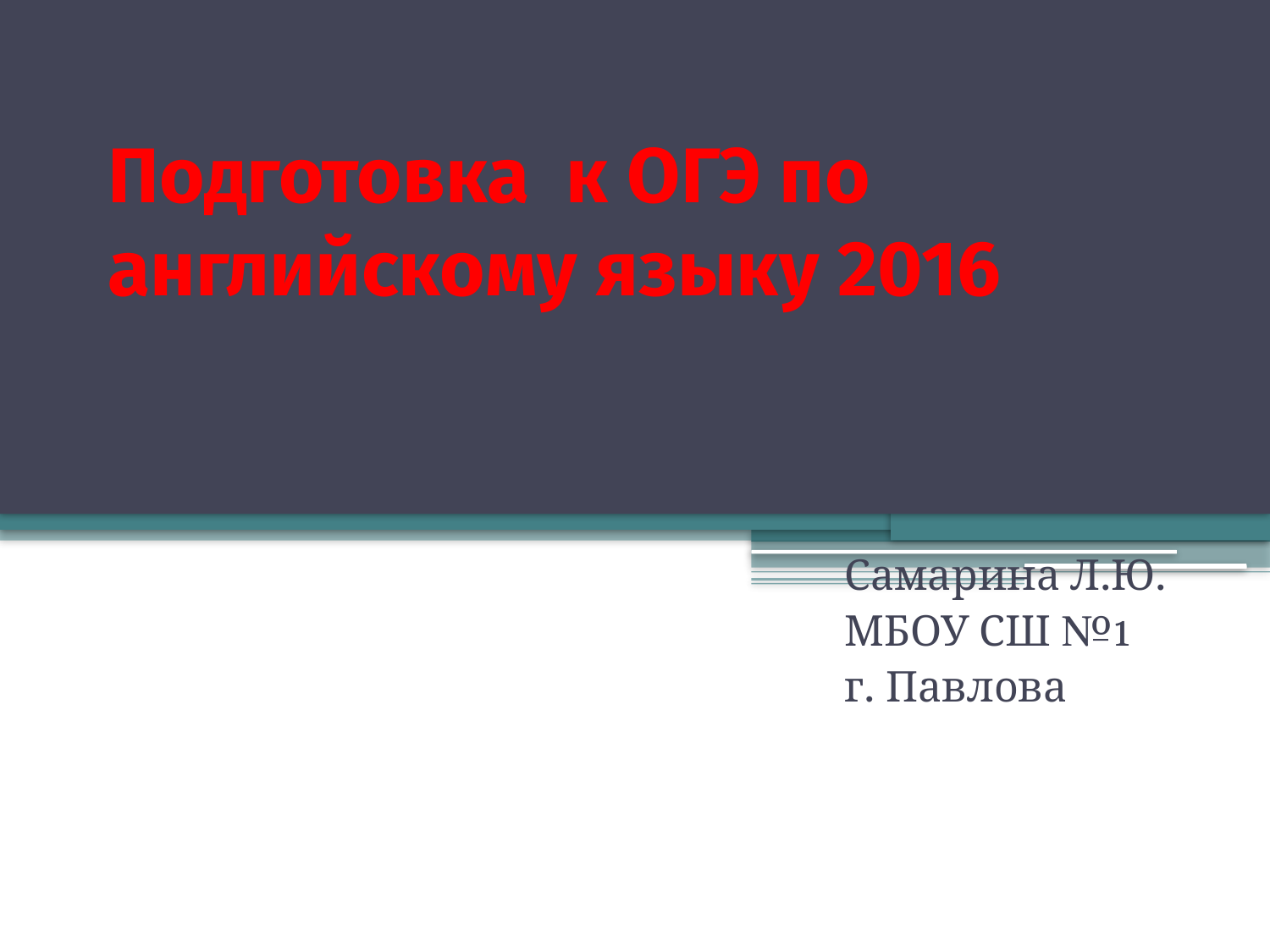

# Подготовка  к ОГЭ по английскому языку 2016
Самарина Л.Ю.
МБОУ СШ №1
г. Павлова